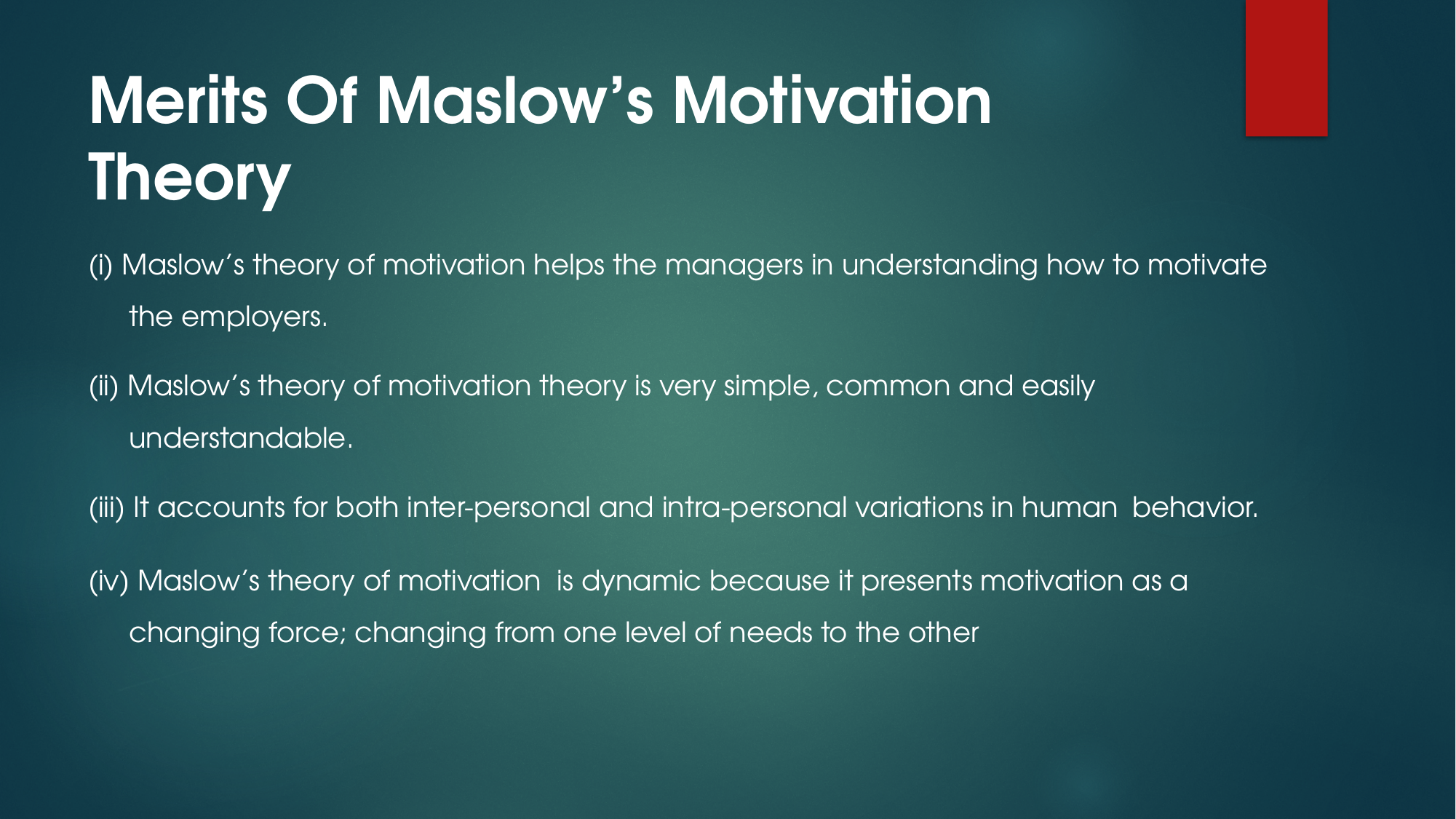

# Merits Of Maslow’s Motivation Theory
(i) Maslow’s theory of motivation helps the managers in understanding how to motivate the employers.
(ii) Maslow’s theory of motivation theory is very simple, common and easily understandable.
(iii) It accounts for both inter-personal and intra-personal variations in human behavior.
(iv) Maslow’s theory of motivation  is dynamic because it presents motivation as a changing force; changing from one level of needs to the other